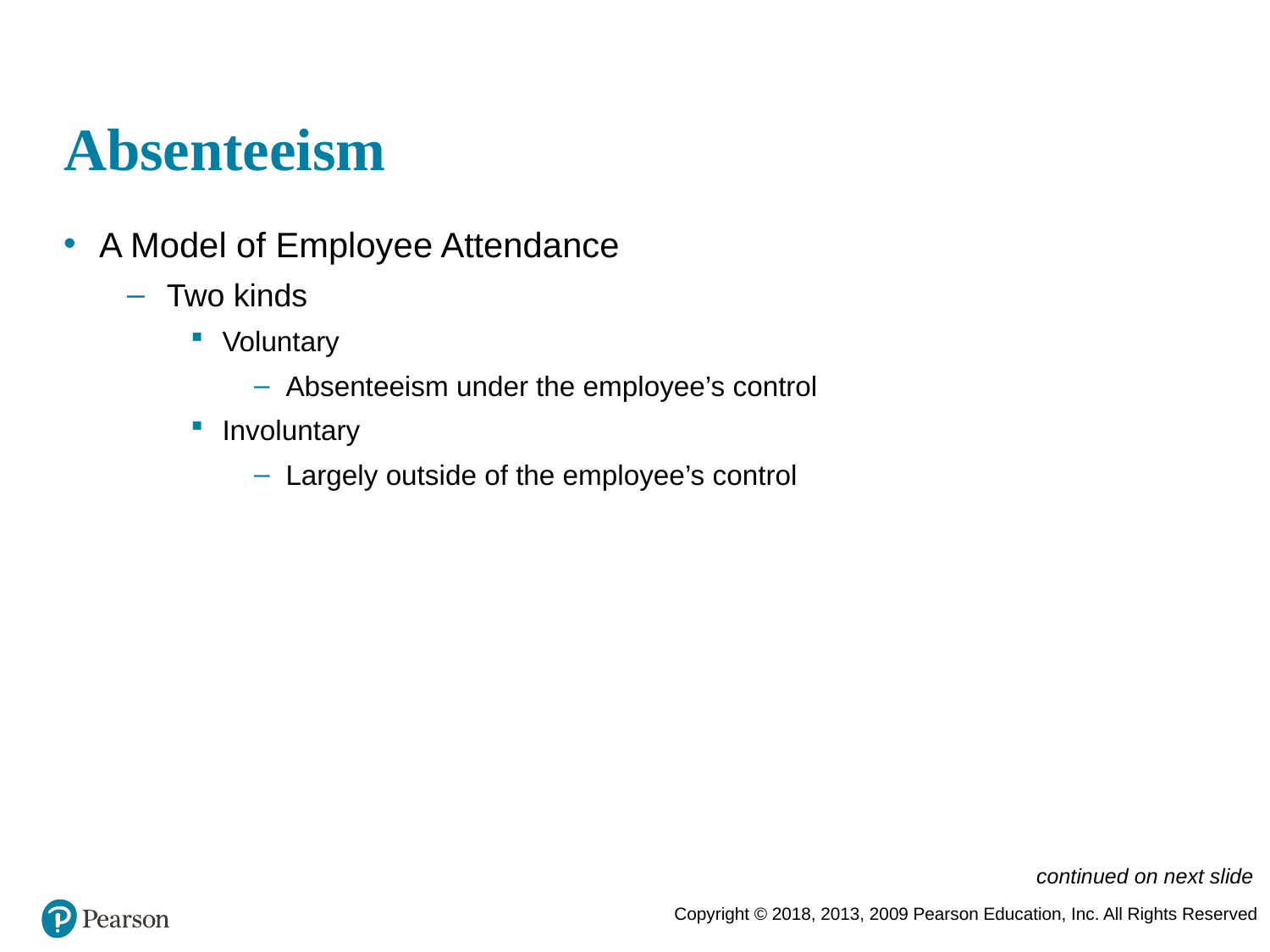

# Absenteeism
A Model of Employee Attendance
Two kinds
Voluntary
Absenteeism under the employee’s control
Involuntary
Largely outside of the employee’s control
continued on next slide